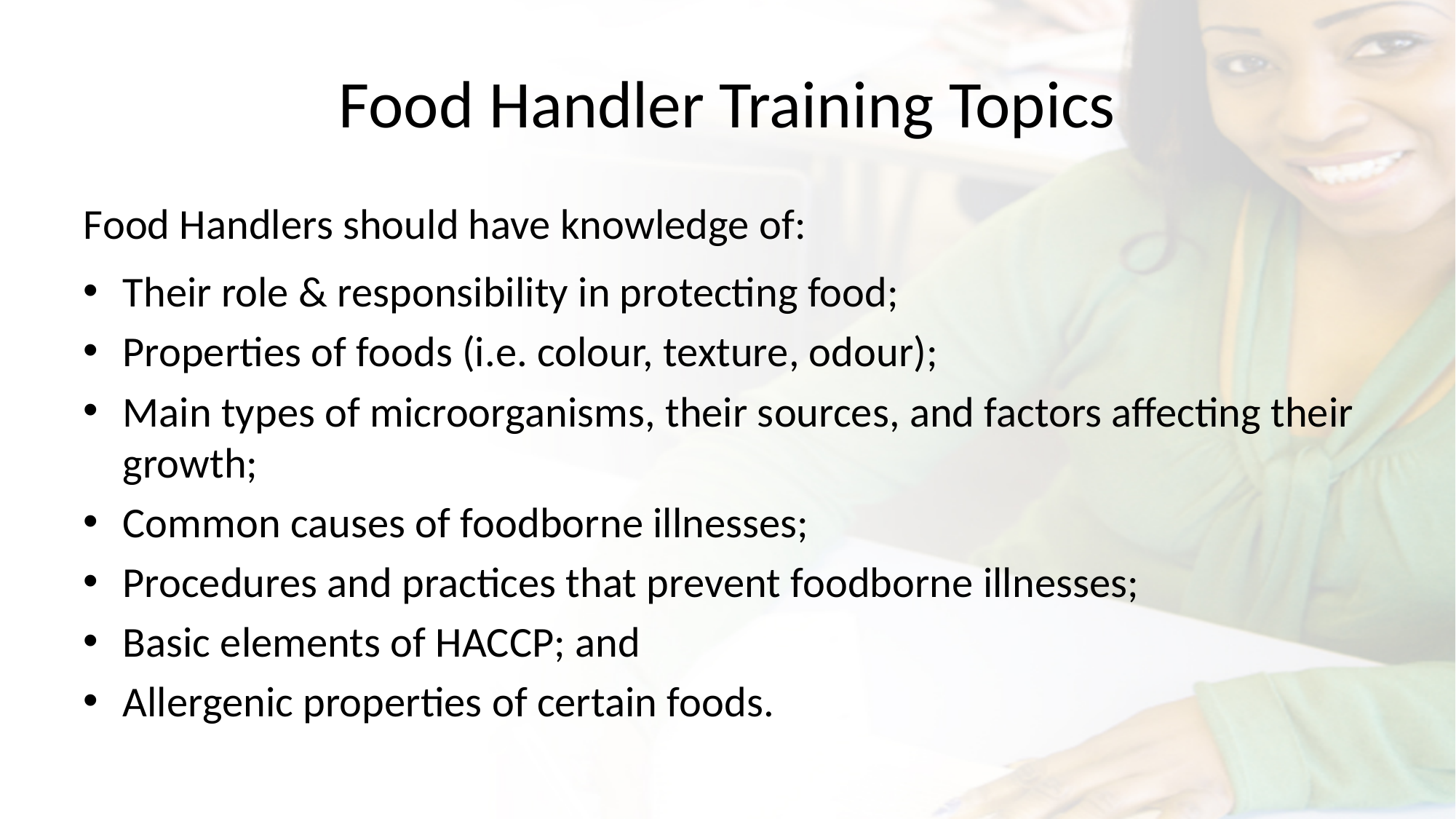

# Food Handler Training Topics
Food Handlers should have knowledge of:
Their role & responsibility in protecting food;
Properties of foods (i.e. colour, texture, odour);
Main types of microorganisms, their sources, and factors affecting their growth;
Common causes of foodborne illnesses;
Procedures and practices that prevent foodborne illnesses;
Basic elements of HACCP; and
Allergenic properties of certain foods.